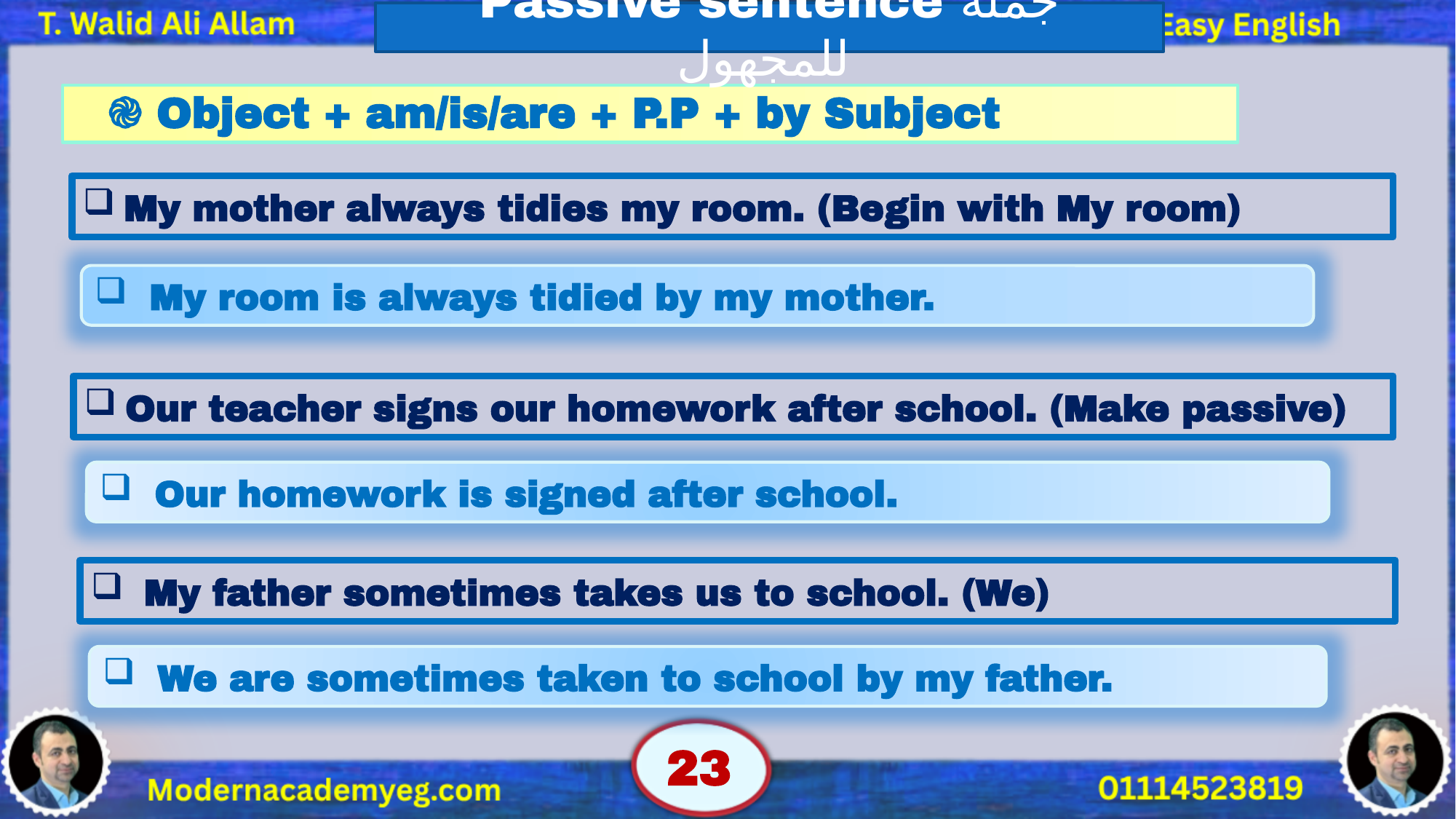

Passive sentence جملة للمجهول
   ֎ Object + am/is/are + P.P + by Subject
My mother always tidies my room. (Begin with My room)
My room is always tidied by my mother.
Our teacher signs our homework after school. (Make passive)
Our homework is signed after school.
 My father sometimes takes us to school. (We)
We are sometimes taken to school by my father.
23